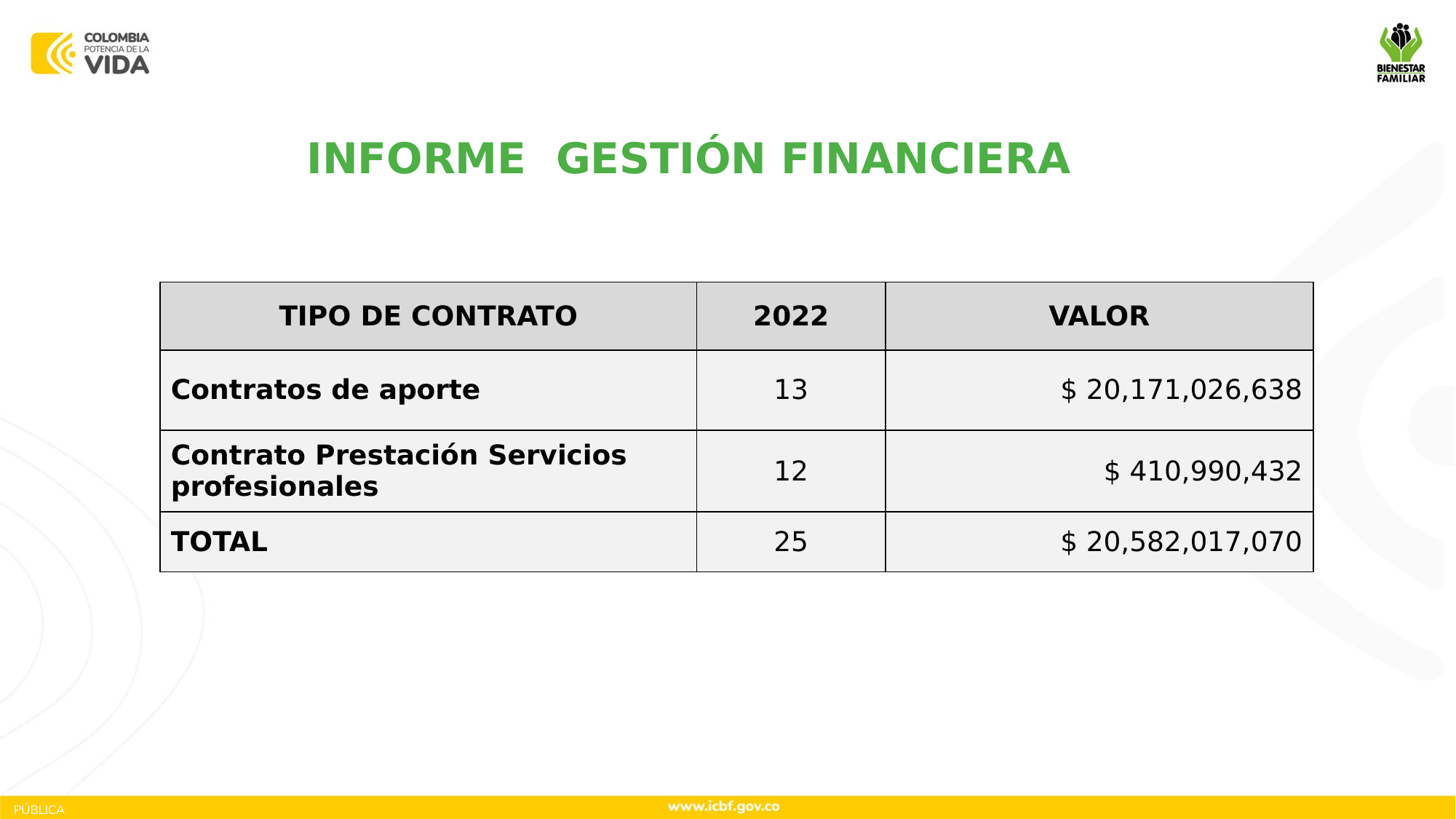

INFORME  GESTIÓN FINANCIERA
| TIPO DE CONTRATO | 2022 | VALOR |
| --- | --- | --- |
| Contratos de aporte | 13 | $ 20,171,026,638 |
| Contrato Prestación Servicios profesionales | 12 | $ 410,990,432 |
| TOTAL | 25 | $ 20,582,017,070 |
PÚBLICA